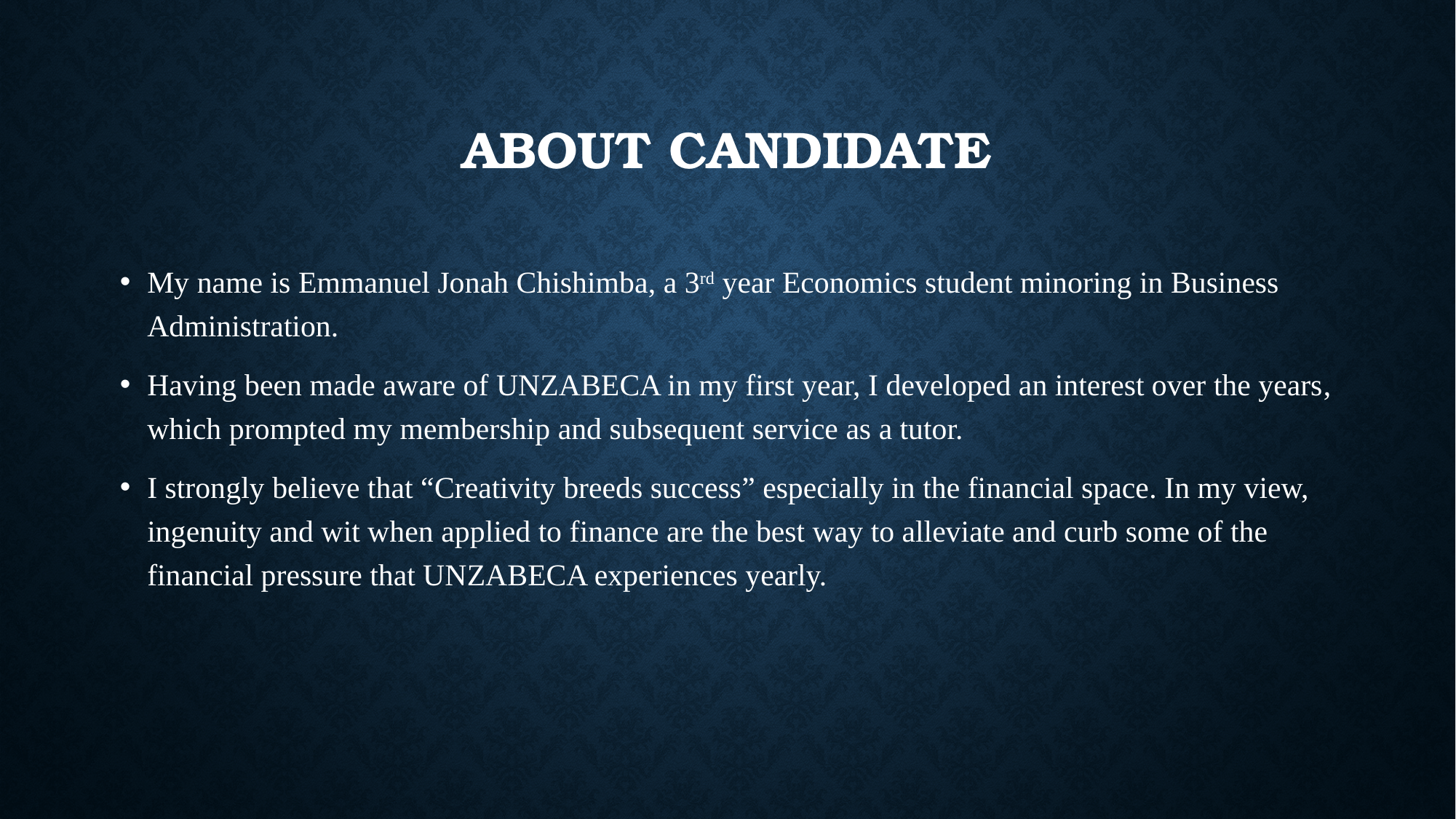

# ABOUT CANDIDATE
My name is Emmanuel Jonah Chishimba, a 3rd year Economics student minoring in Business Administration.
Having been made aware of UNZABECA in my first year, I developed an interest over the years, which prompted my membership and subsequent service as a tutor.
I strongly believe that “Creativity breeds success” especially in the financial space. In my view, ingenuity and wit when applied to finance are the best way to alleviate and curb some of the financial pressure that UNZABECA experiences yearly.